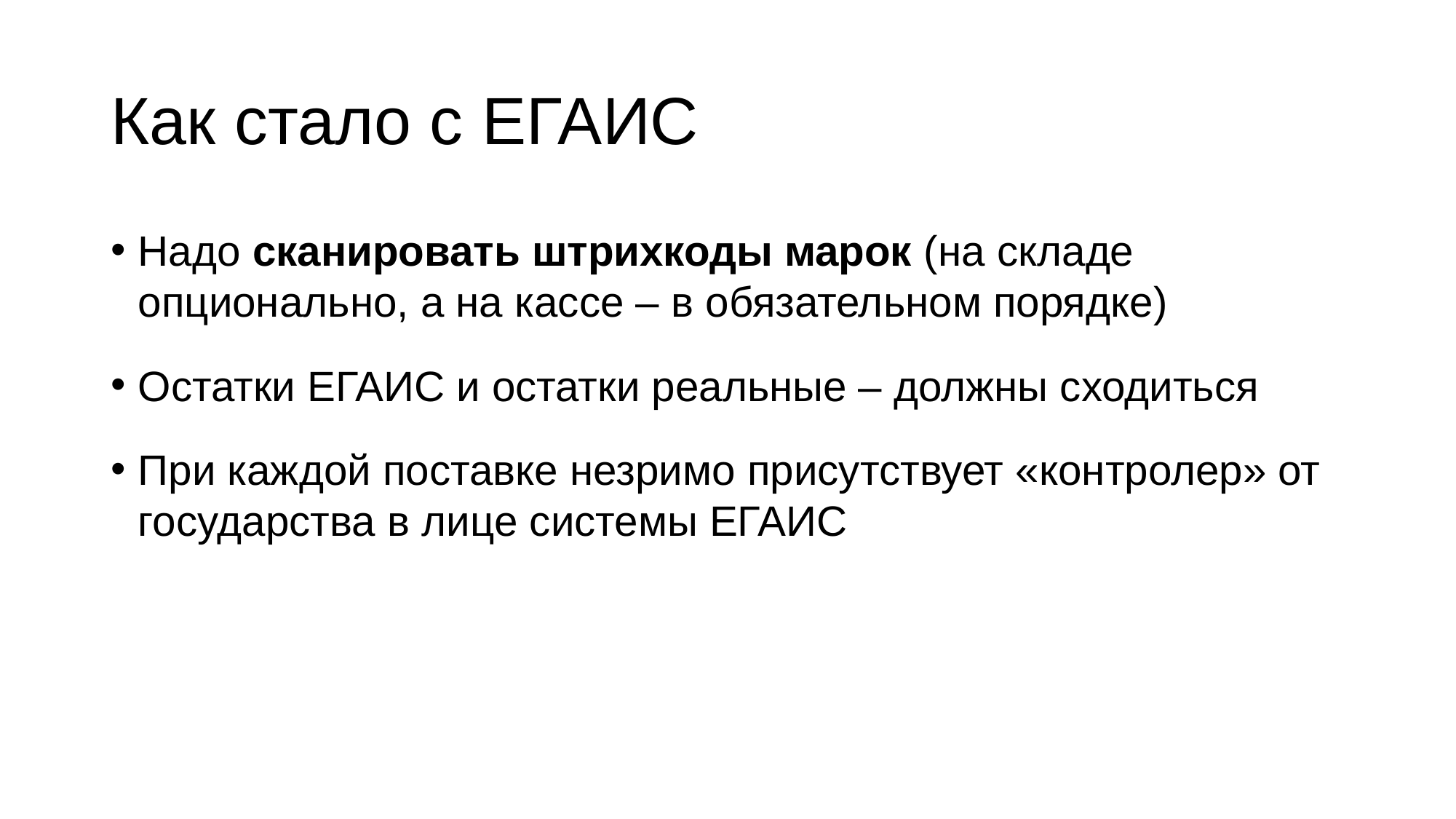

# Как стало с ЕГАИС
Надо сканировать штрихкоды марок (на складе опционально, а на кассе – в обязательном порядке)
Остатки ЕГАИС и остатки реальные – должны сходиться
При каждой поставке незримо присутствует «контролер» от государства в лице системы ЕГАИС